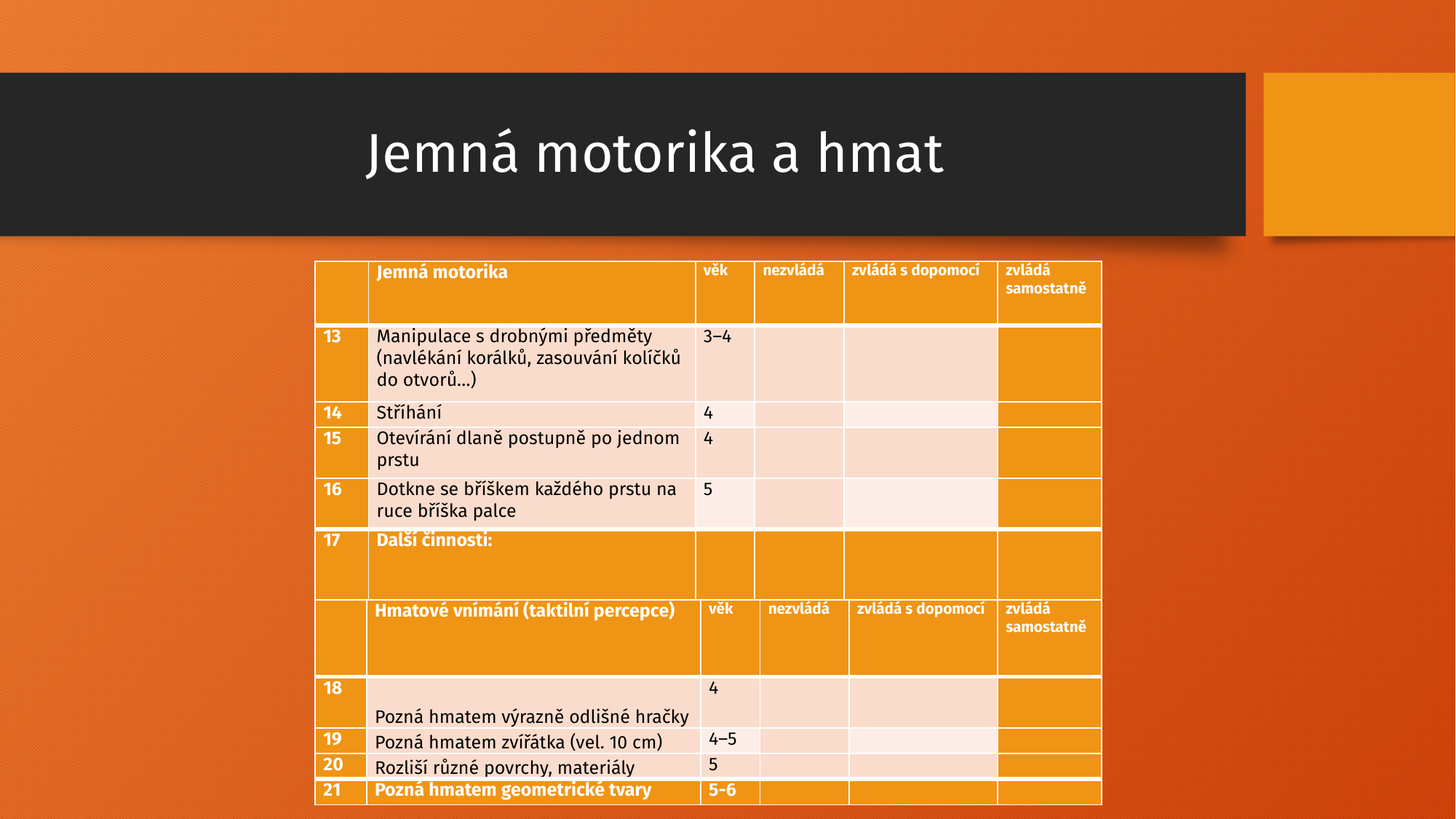

# Jemná motorika a hmat
|  | Jemná motorika | věk | nezvládá | zvládá s dopomocí | zvládá samostatně |
| --- | --- | --- | --- | --- | --- |
| 13 | Manipulace s drobnými předměty (navlékání korálků, zasouvání kolíčků do otvorů…) | 3–4 |  |  |  |
| 14 | Stříhání | 4 |  |  |  |
| 15 | Otevírání dlaně postupně po jednom prstu | 4 |  |  |  |
| 16 | Dotkne se bříškem každého prstu na ruce bříška palce | 5 |  |  |  |
| 17 | Další činnosti: |  |  |  |  |
|  | Hmatové vnímání (taktilní percepce) | věk | nezvládá | zvládá s dopomocí | zvládá samostatně |
| --- | --- | --- | --- | --- | --- |
| 18 | Pozná hmatem výrazně odlišné hračky | 4 |  |  |  |
| 19 | Pozná hmatem zvířátka (vel. 10 cm) | 4–5 |  |  |  |
| 20 | Rozliší různé povrchy, materiály | 5 |  |  |  |
| 21 | Pozná hmatem geometrické tvary | 5-6 |  |  |  |